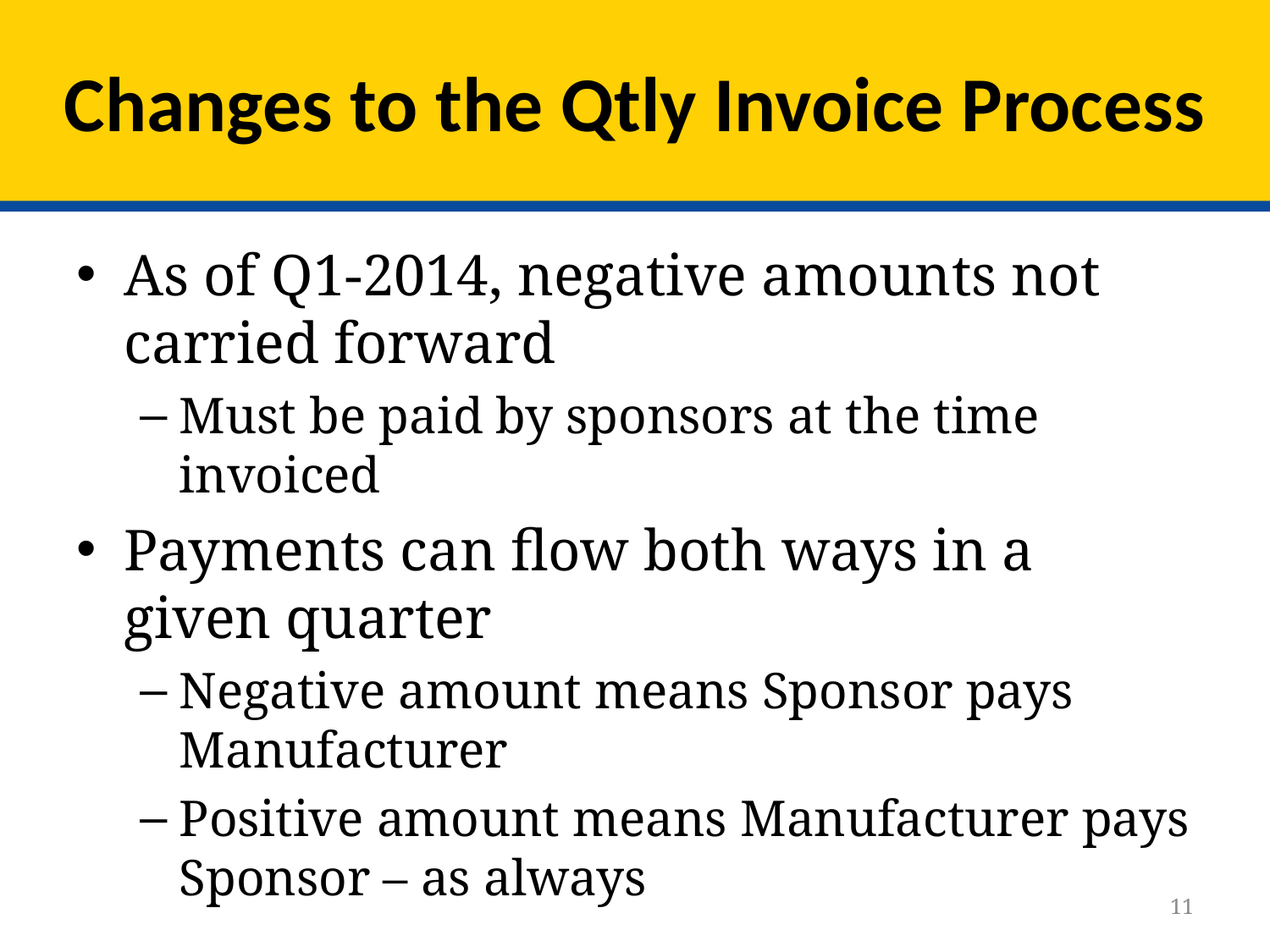

# Changes to the Qtly Invoice Process
As of Q1-2014, negative amounts not carried forward
Must be paid by sponsors at the time invoiced
Payments can flow both ways in a given quarter
Negative amount means Sponsor pays Manufacturer
Positive amount means Manufacturer pays Sponsor – as always

11